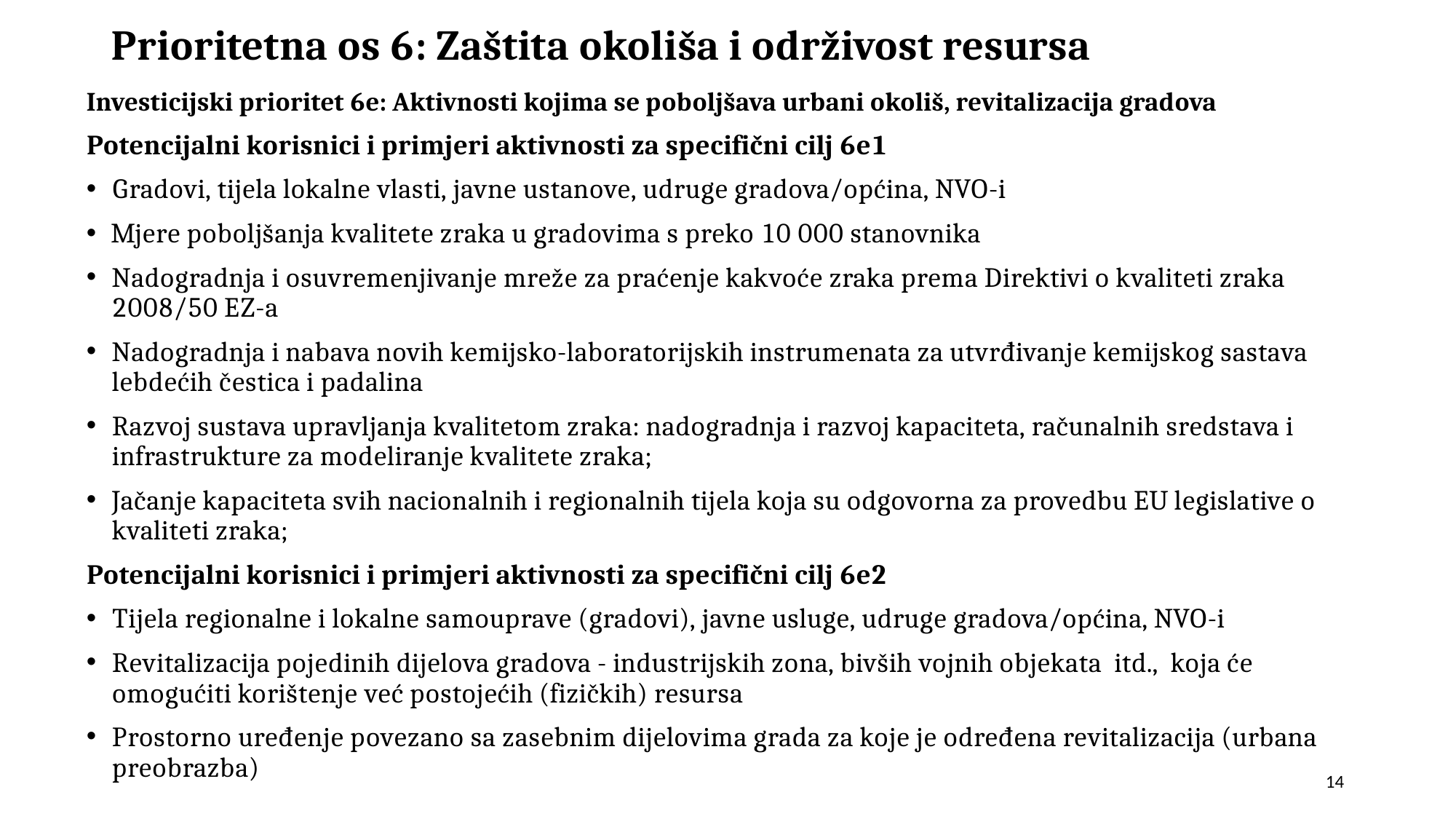

# Prioritetna os 6: Zaštita okoliša i održivost resursa
Investicijski prioritet 6e: Aktivnosti kojima se poboljšava urbani okoliš, revitalizacija gradova
Potencijalni korisnici i primjeri aktivnosti za specifični cilj 6e1
Gradovi, tijela lokalne vlasti, javne ustanove, udruge gradova/općina, NVO-i
Mjere poboljšanja kvalitete zraka u gradovima s preko 10 000 stanovnika
Nadogradnja i osuvremenjivanje mreže za praćenje kakvoće zraka prema Direktivi o kvaliteti zraka 2008/50 EZ-a
Nadogradnja i nabava novih kemijsko-laboratorijskih instrumenata za utvrđivanje kemijskog sastava lebdećih čestica i padalina
Razvoj sustava upravljanja kvalitetom zraka: nadogradnja i razvoj kapaciteta, računalnih sredstava i infrastrukture za modeliranje kvalitete zraka;
Jačanje kapaciteta svih nacionalnih i regionalnih tijela koja su odgovorna za provedbu EU legislative o kvaliteti zraka;
Potencijalni korisnici i primjeri aktivnosti za specifični cilj 6e2
Tijela regionalne i lokalne samouprave (gradovi), javne usluge, udruge gradova/općina, NVO-i
Revitalizacija pojedinih dijelova gradova - industrijskih zona, bivših vojnih objekata  itd.,  koja će omogućiti korištenje već postojećih (fizičkih) resursa
Prostorno uređenje povezano sa zasebnim dijelovima grada za koje je određena revitalizacija (urbana preobrazba)

14